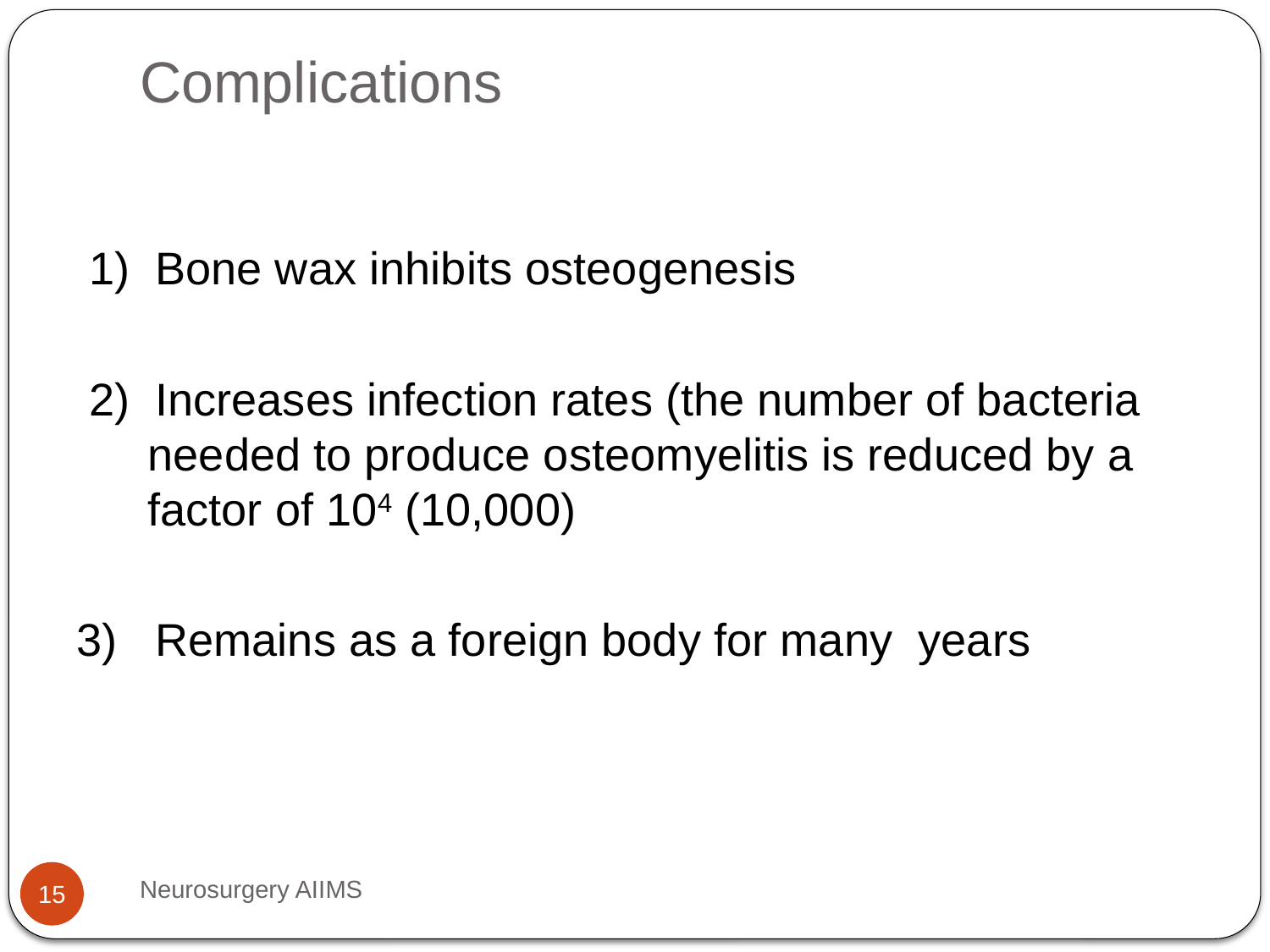

# Complications
 1)  Bone wax inhibits osteogenesis

 2)  Increases infection rates (the number of bacteria needed to produce osteomyelitis is reduced by a factor of 104 (10,000)

3)   Remains as a foreign body for many  years
Neurosurgery AIIMS
15